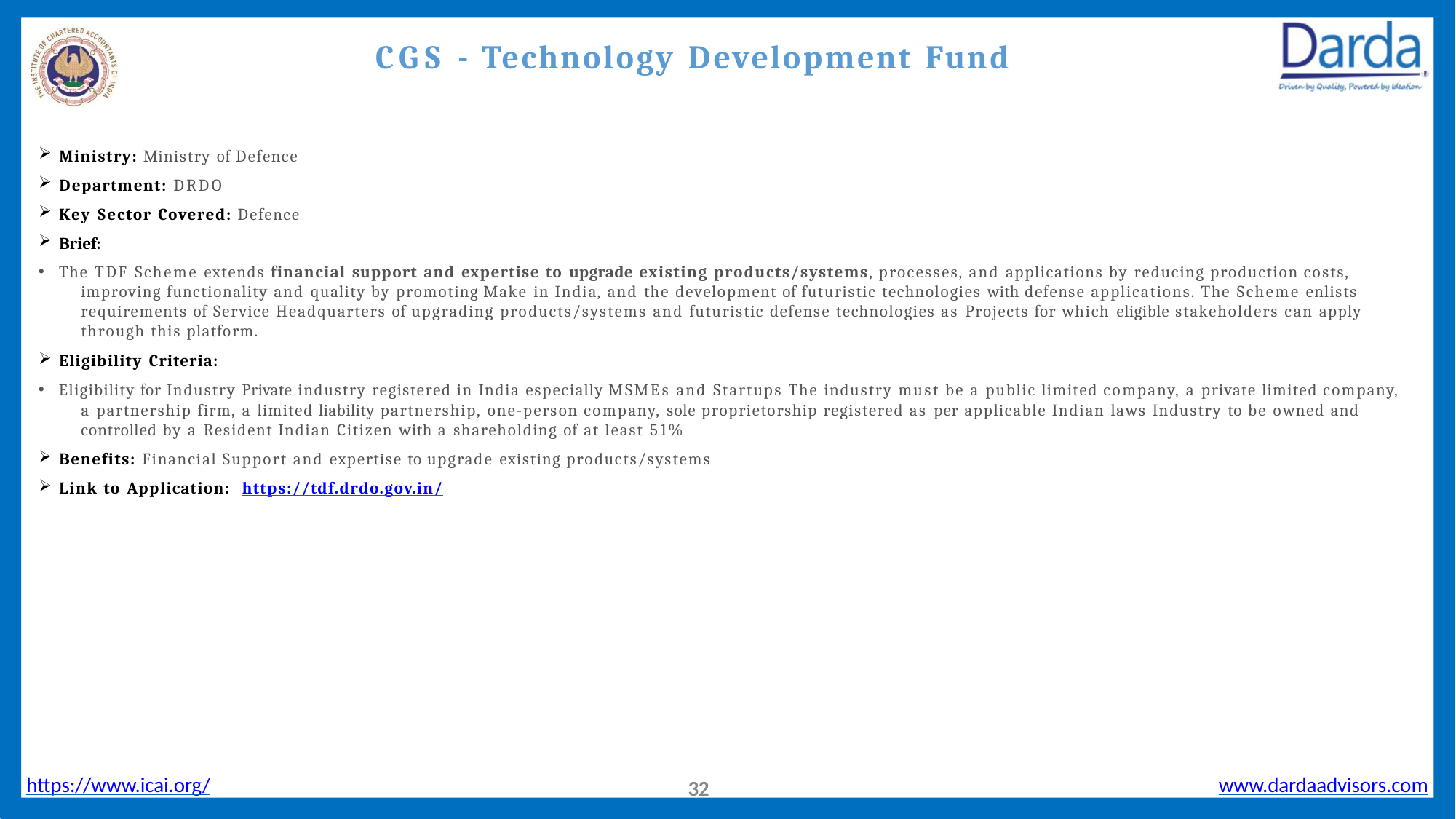

# CGS - Technology Development Fund
Ministry: Ministry of Defence
Department: DRDO
Key Sector Covered: Defence
Brief:
The TDF Scheme extends financial support and expertise to upgrade existing products/systems, processes, and applications by reducing production costs, 	improving functionality and quality by promoting Make in India, and the development of futuristic technologies with defense applications. The Scheme enlists 	requirements of Service Headquarters of upgrading products/systems and futuristic defense technologies as Projects for which eligible stakeholders can apply 	through this platform.
Eligibility Criteria:
Eligibility for Industry Private industry registered in India especially MSMEs and Startups The industry must be a public limited company, a private limited company, 	a partnership firm, a limited liability partnership, one-person company, sole proprietorship registered as per applicable Indian laws Industry to be owned and 	controlled by a Resident Indian Citizen with a shareholding of at least 51%
Benefits: Financial Support and expertise to upgrade existing products/systems
Link to Application:  https://tdf.drdo.gov.in/
https://www.icai.org/
www.dardaadvisors.com
32